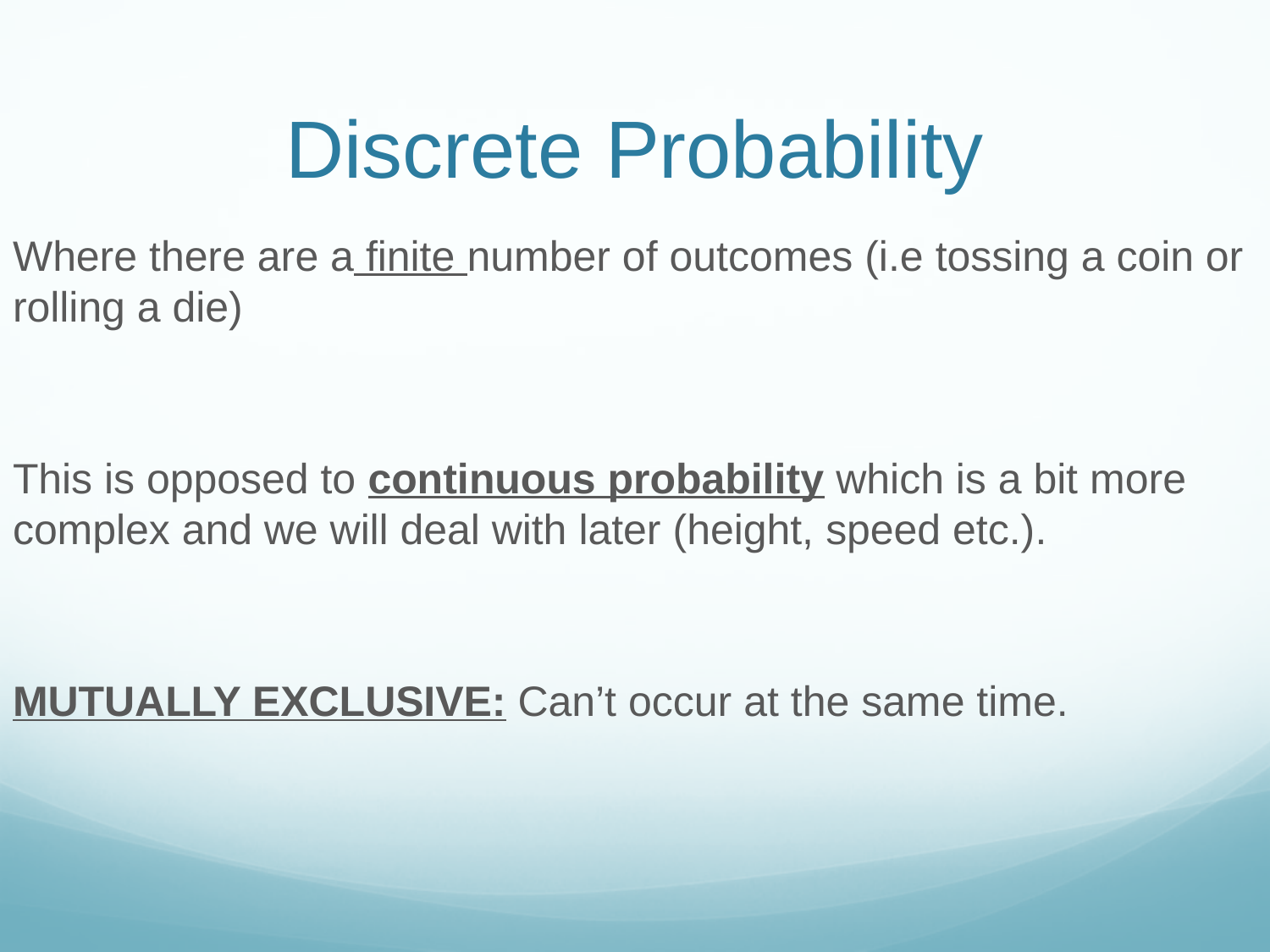

# Discrete Probability
Where there are a finite number of outcomes (i.e tossing a coin or rolling a die)

This is opposed to continuous probability which is a bit more complex and we will deal with later (height, speed etc.).

MUTUALLY EXCLUSIVE: Can’t occur at the same time.